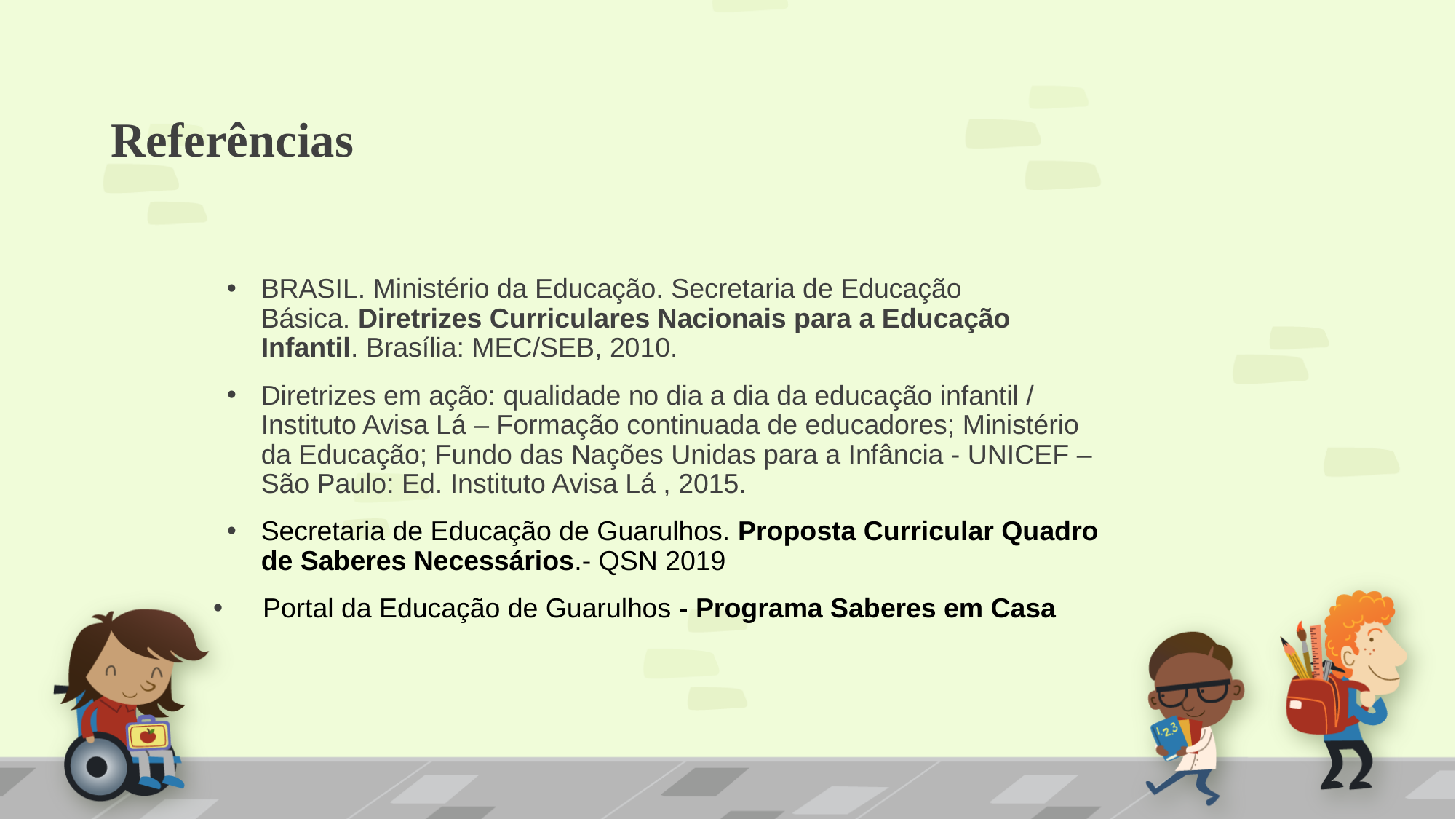

# Referências

BRASIL. Ministério da Educação. Secretaria de Educação Básica. Diretrizes Curriculares Nacionais para a Educação Infantil. Brasília: MEC/SEB, 2010.
Diretrizes em ação: qualidade no dia a dia da educação infantil / Instituto Avisa Lá – Formação continuada de educadores; Ministério da Educação; Fundo das Nações Unidas para a Infância - UNICEF – São Paulo: Ed. Instituto Avisa Lá , 2015.
Secretaria de Educação de Guarulhos. Proposta Curricular Quadro de Saberes Necessários.- QSN 2019
  Portal da Educação de Guarulhos - Programa Saberes em Casa